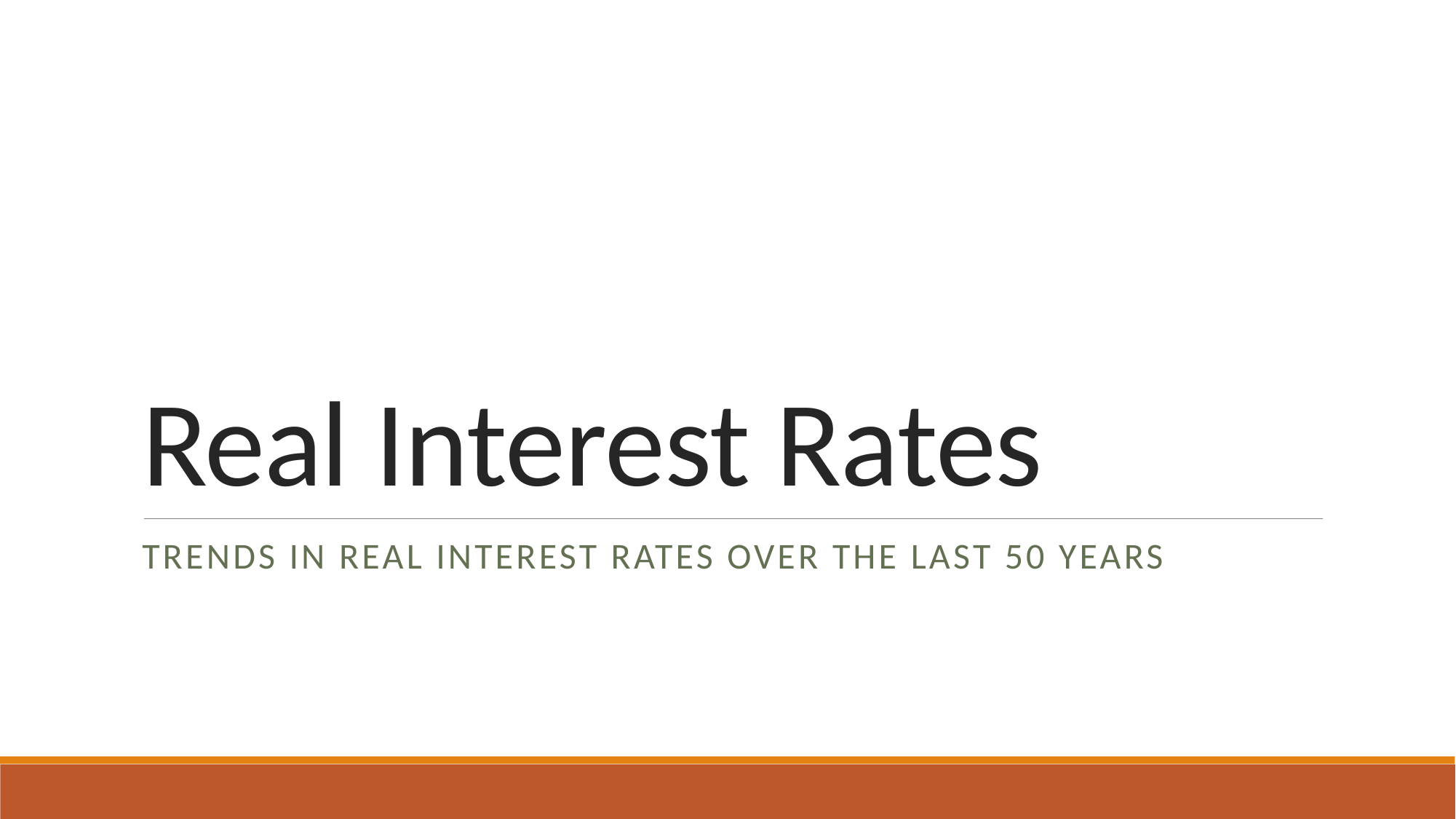

# Real Interest Rates
Trends in real interest rates over the last 50 years